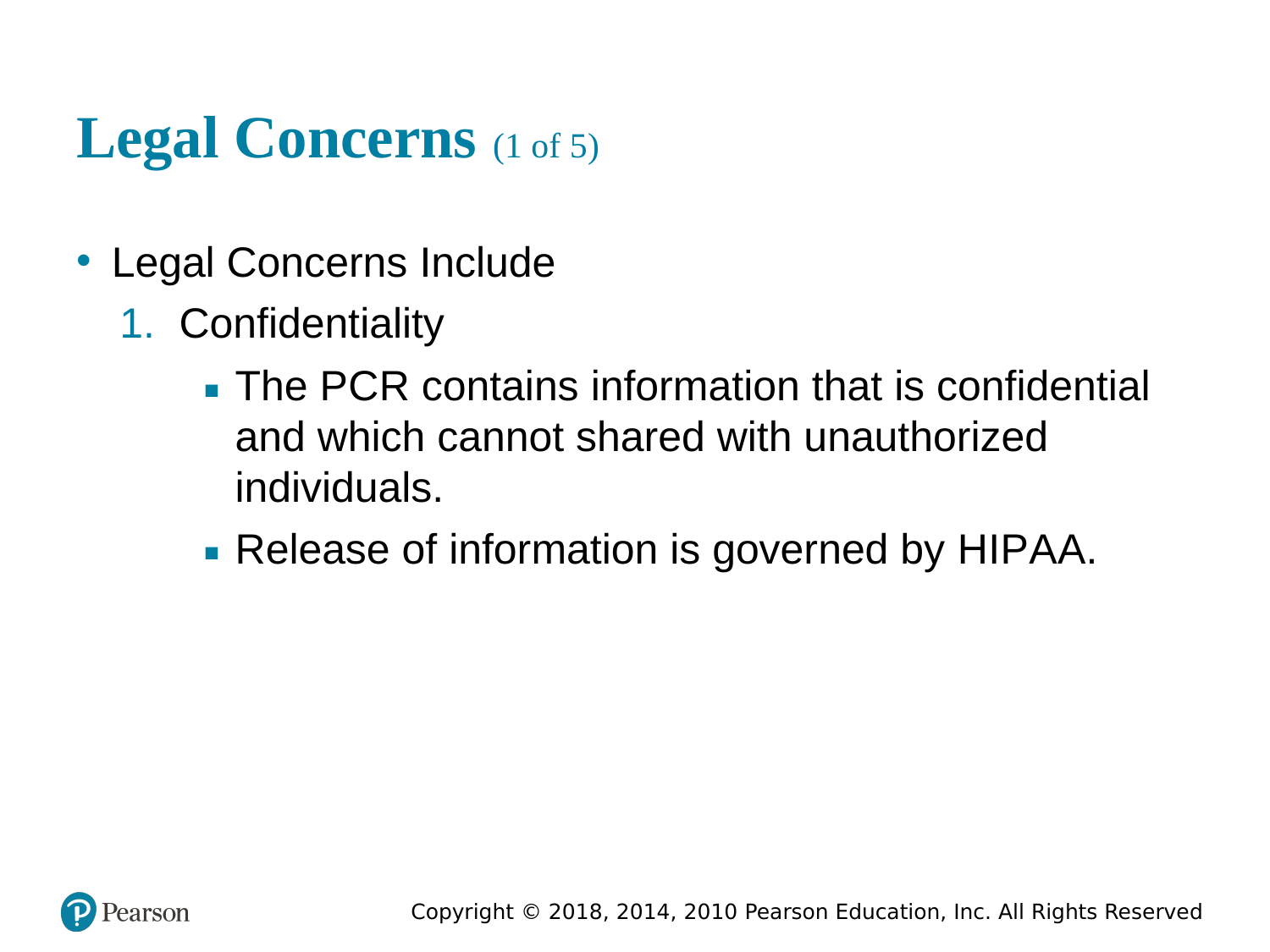

# Legal Concerns (1 of 5)
Legal Concerns Include
Confidentiality
The P C R contains information that is confidential and which cannot shared with unauthorized individuals.
Release of information is governed by H I P A A.